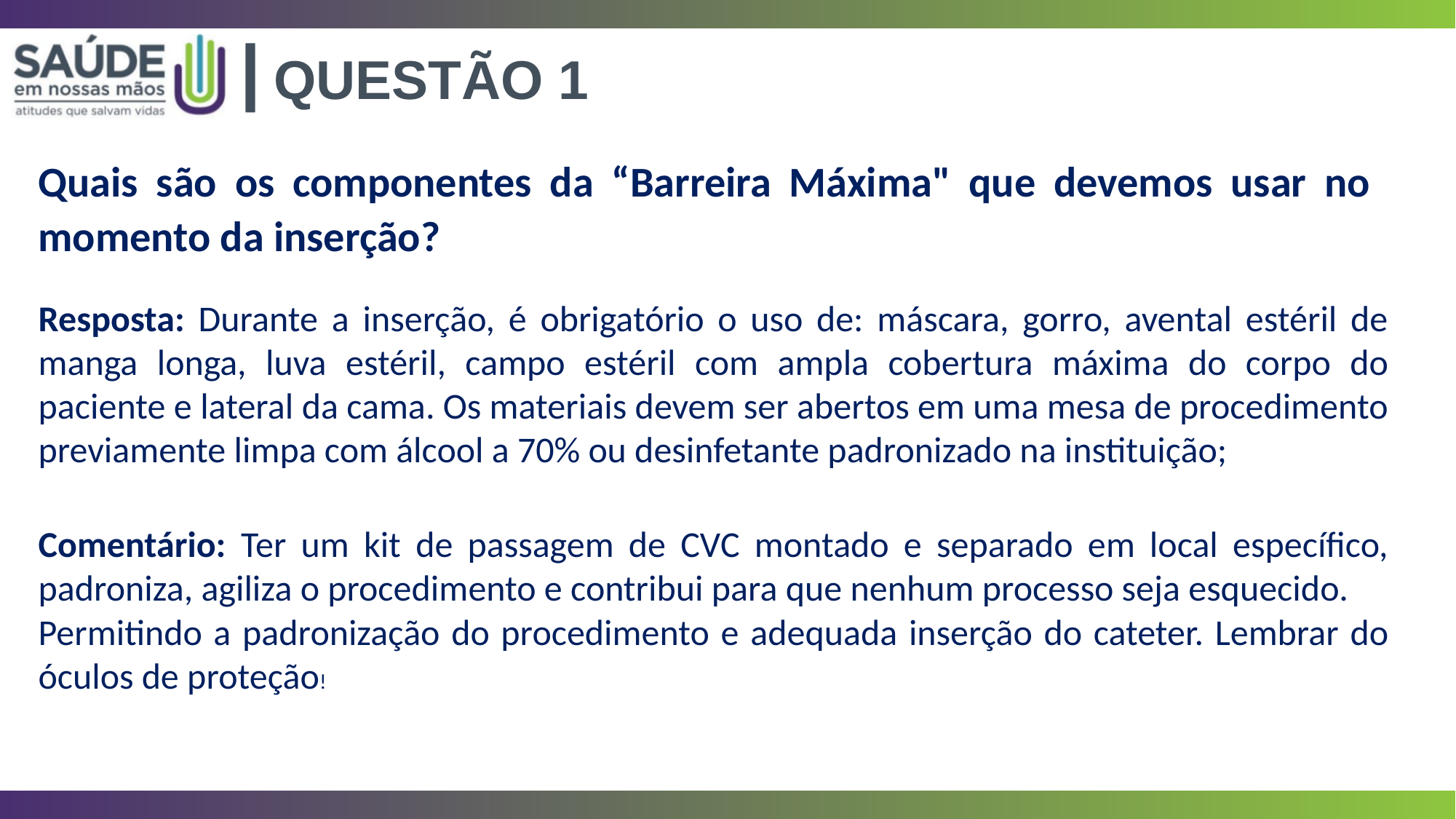

|
QUESTÃO 1

Quais são os componentes da “Barreira Máxima" que devemos usar no momento da inserção?

Resposta: Durante a inserção, é obrigatório o uso de: máscara, gorro, avental estéril de manga longa, luva estéril, campo estéril com ampla cobertura máxima do corpo do paciente e lateral da cama. Os materiais devem ser abertos em uma mesa de procedimento previamente limpa com álcool a 70% ou desinfetante padronizado na instituição;

Comentário: Ter um kit de passagem de CVC montado e separado em local específico, padroniza, agiliza o procedimento e contribui para que nenhum processo seja esquecido.
Permitindo a padronização do procedimento e adequada inserção do cateter. Lembrar do óculos de proteção!